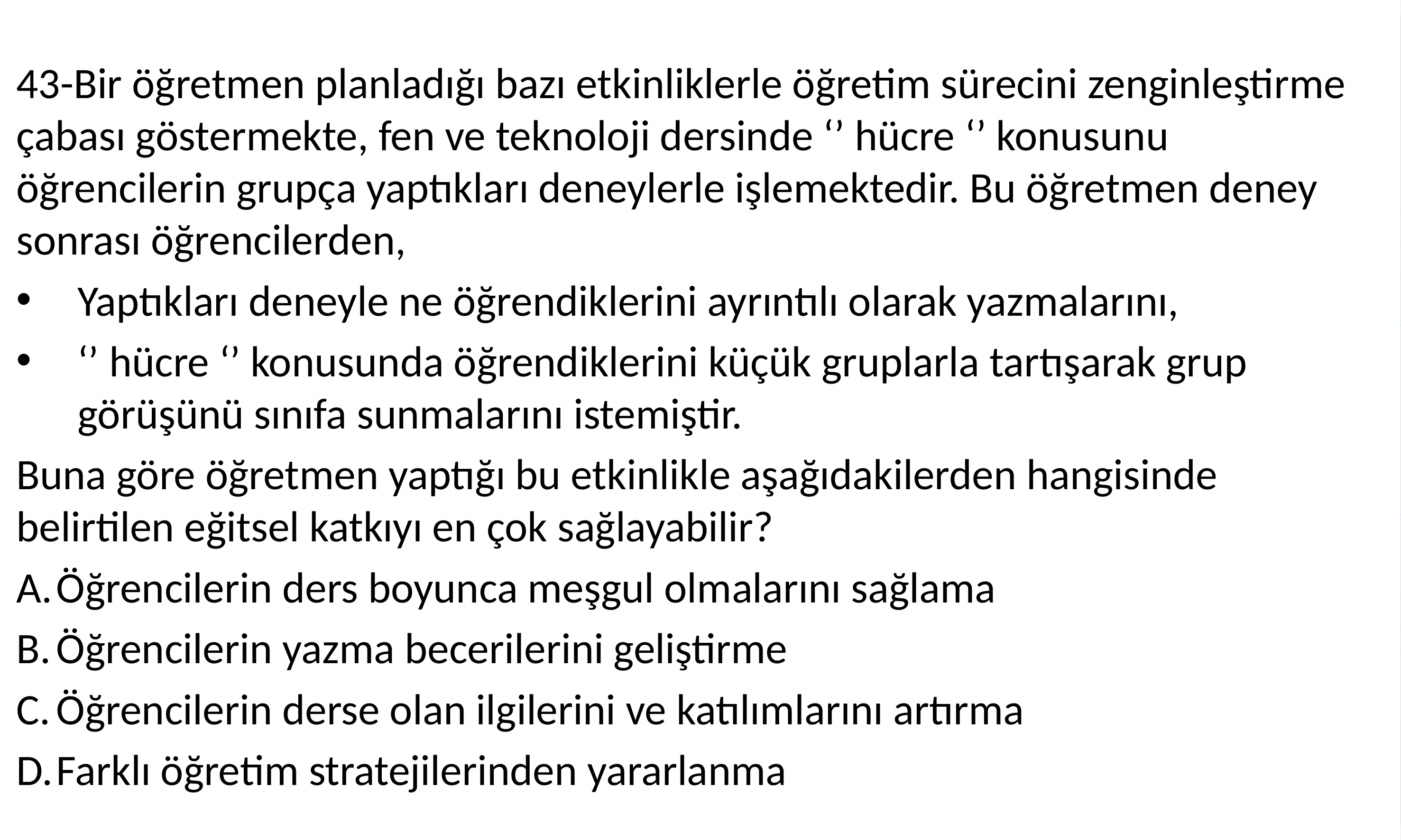

43-Bir öğretmen planladığı bazı etkinliklerle öğretim sürecini zenginleştirme çabası göstermekte, fen ve teknoloji dersinde ‘’ hücre ‘’ konusunu öğrencilerin grupça yaptıkları deneylerle işlemektedir. Bu öğretmen deney sonrası öğrencilerden,
Yaptıkları deneyle ne öğrendiklerini ayrıntılı olarak yazmalarını,
‘’ hücre ‘’ konusunda öğrendiklerini küçük gruplarla tartışarak grup görüşünü sınıfa sunmalarını istemiştir.
Buna göre öğretmen yaptığı bu etkinlikle aşağıdakilerden hangisinde belirtilen eğitsel katkıyı en çok sağlayabilir?
Öğrencilerin ders boyunca meşgul olmalarını sağlama
Öğrencilerin yazma becerilerini geliştirme
Öğrencilerin derse olan ilgilerini ve katılımlarını artırma
Farklı öğretim stratejilerinden yararlanma